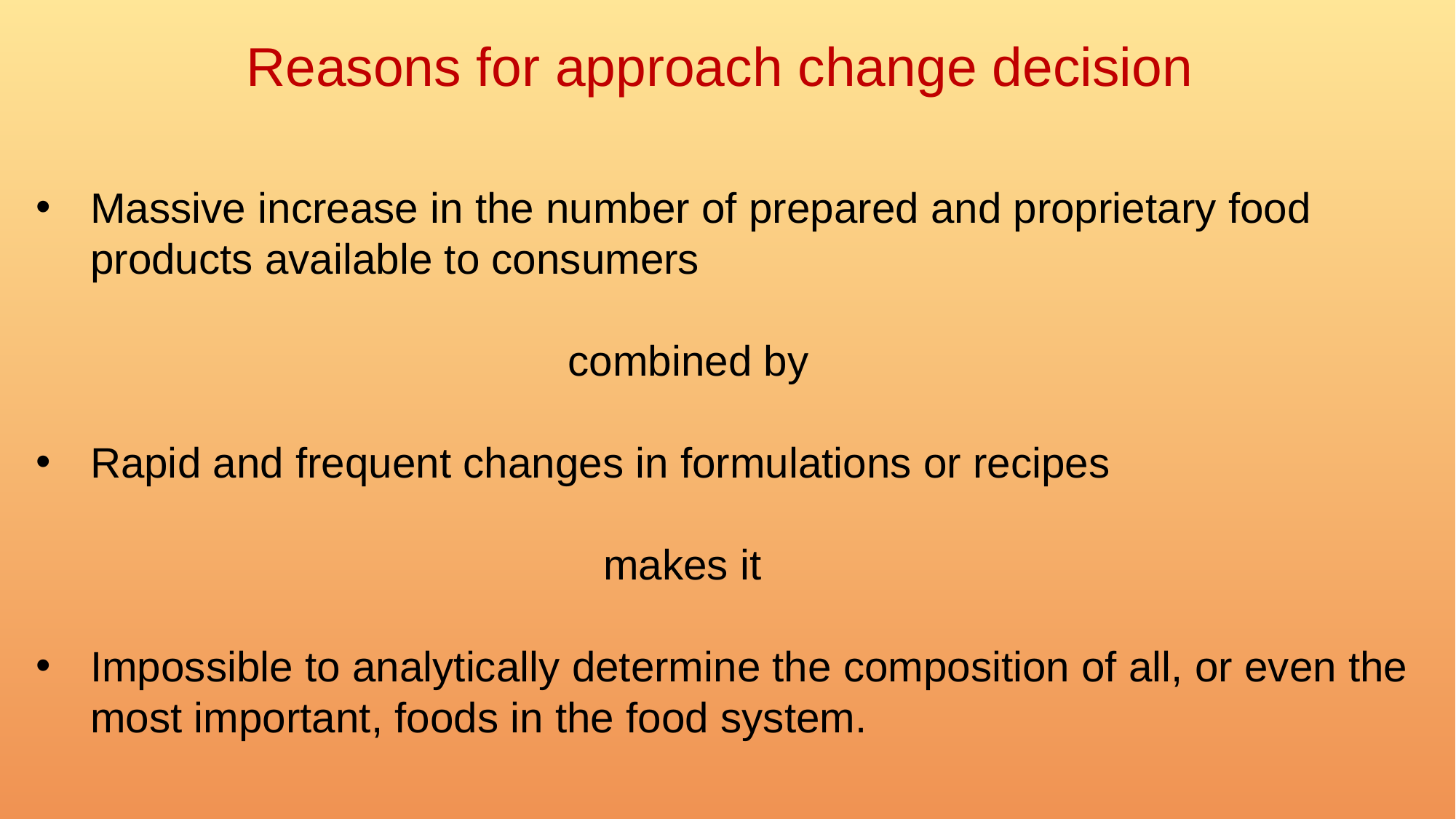

Reasons for approach change decision
Massive increase in the number of prepared and proprietary food products available to consumers

                                             combined by

Rapid and frequent changes in formulations or recipes

                                                makes it

Impossible to analytically determine the composition of all, or even the most important, foods in the food system.